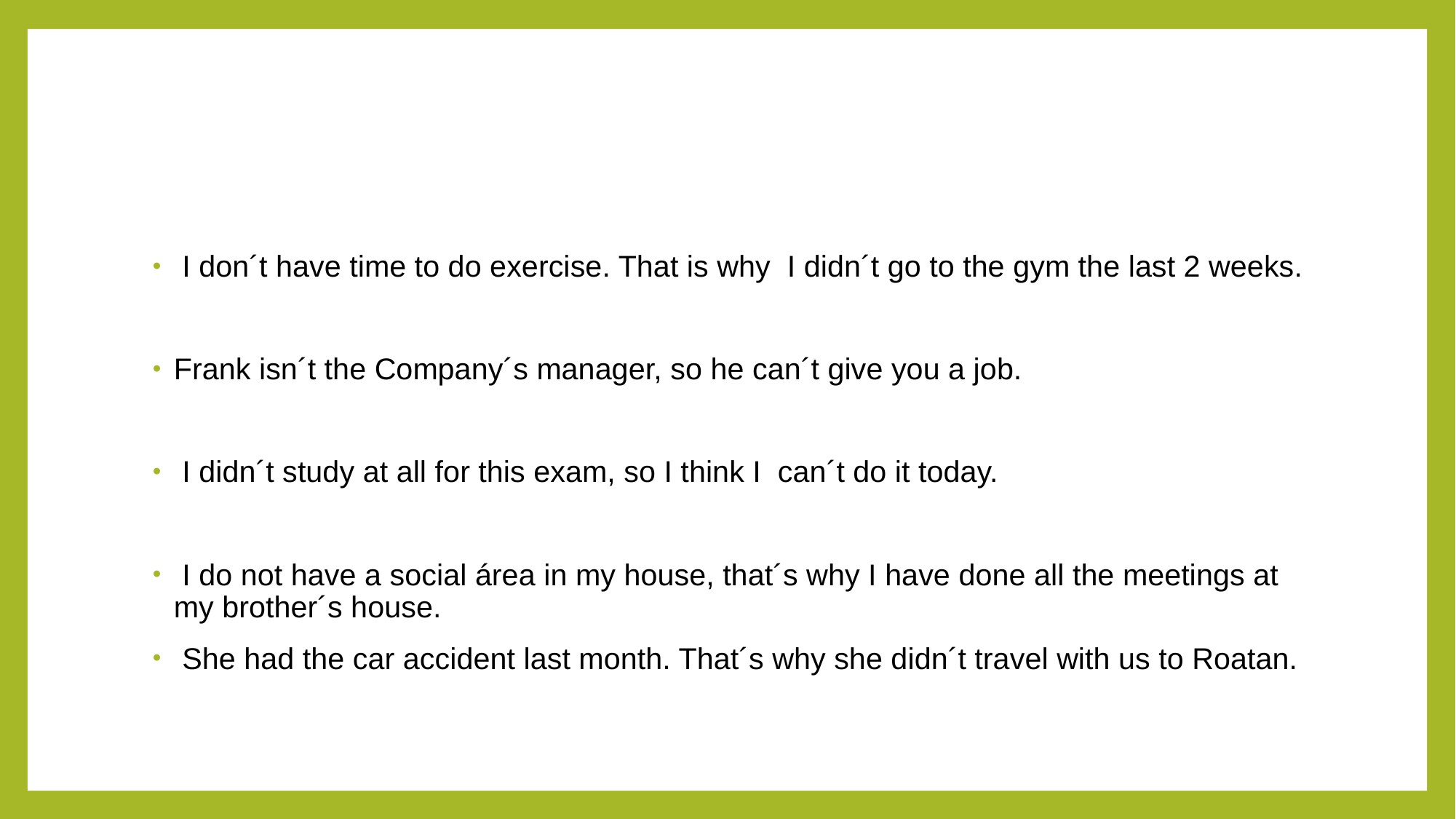

#
 I don´t have time to do exercise. That is why  I didn´t go to the gym the last 2 weeks.

Frank isn´t the Company´s manager, so he can´t give you a job.

 I didn´t study at all for this exam, so I think I  can´t do it today.

 I do not have a social área in my house, that´s why I have done all the meetings at my brother´s house.
 She had the car accident last month. That´s why she didn´t travel with us to Roatan.